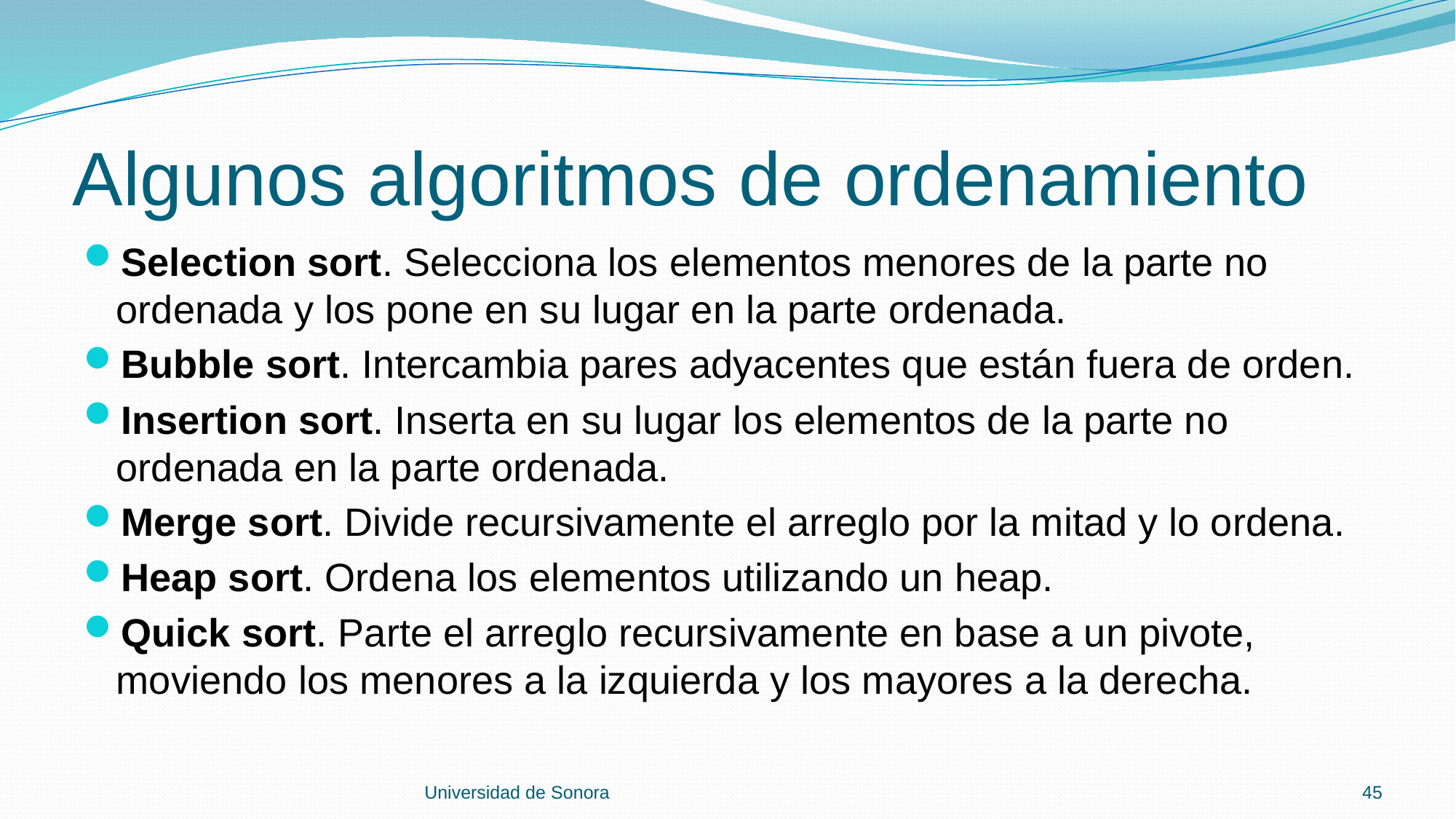

# Algunos algoritmos de ordenamiento
Selection sort. Selecciona los elementos menores de la parte no ordenada y los pone en su lugar en la parte ordenada.
Bubble sort. Intercambia pares adyacentes que están fuera de orden.
Insertion sort. Inserta en su lugar los elementos de la parte no ordenada en la parte ordenada.
Merge sort. Divide recursivamente el arreglo por la mitad y lo ordena.
Heap sort. Ordena los elementos utilizando un heap.
Quick sort. Parte el arreglo recursivamente en base a un pivote, moviendo los menores a la izquierda y los mayores a la derecha.

Universidad de Sonora
45